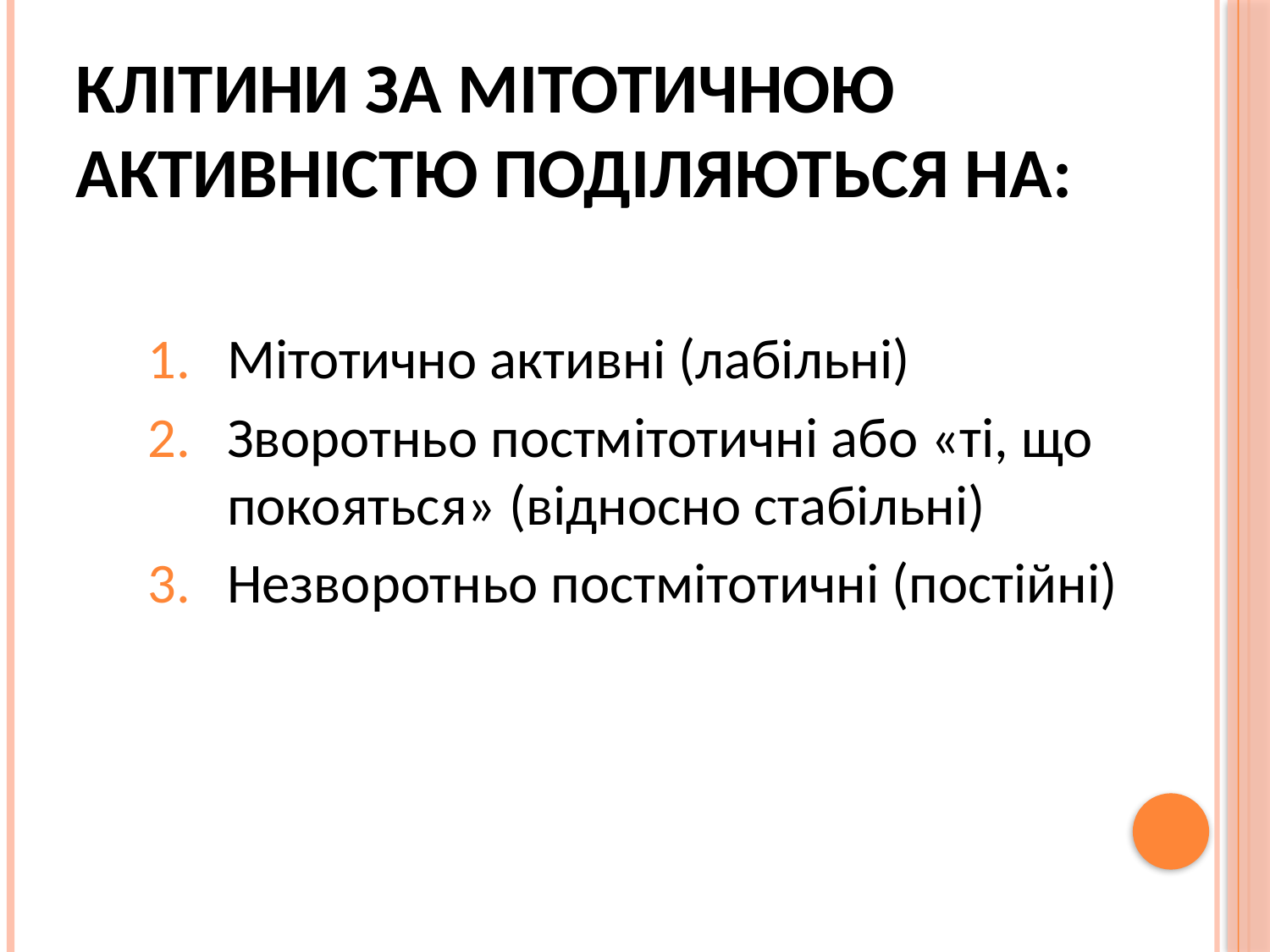

# Клітини за мітотичною активністю поділяються на:
Мітотично активні (лабільні)
Зворотньо постмітотичні або «ті, що покояться» (відносно стабільні)
Незворотньо постмітотичні (постійні)